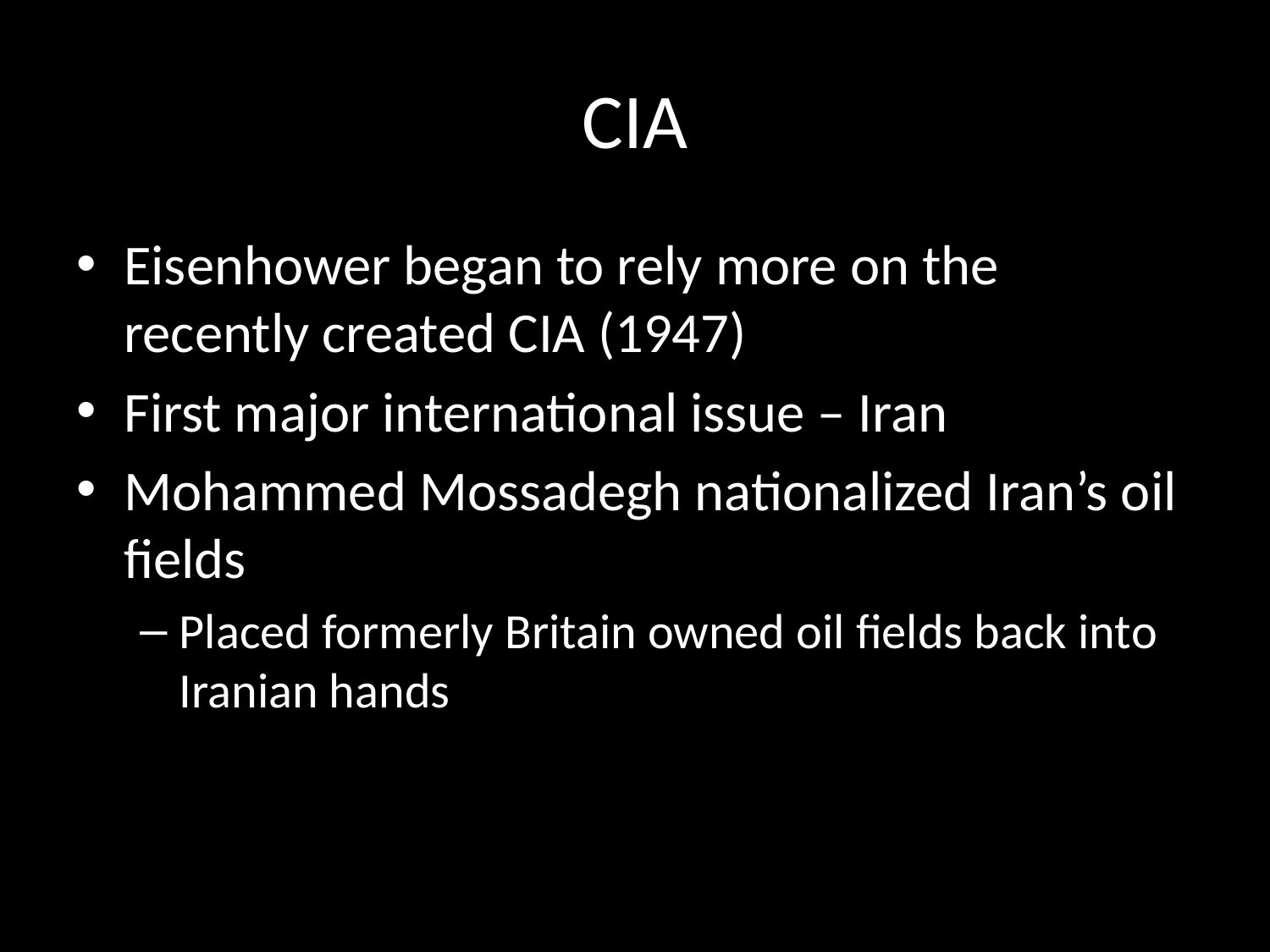

# CIA
Eisenhower began to rely more on the recently created CIA (1947)
First major international issue – Iran
Mohammed Mossadegh nationalized Iran’s oil fields
Placed formerly Britain owned oil fields back into Iranian hands